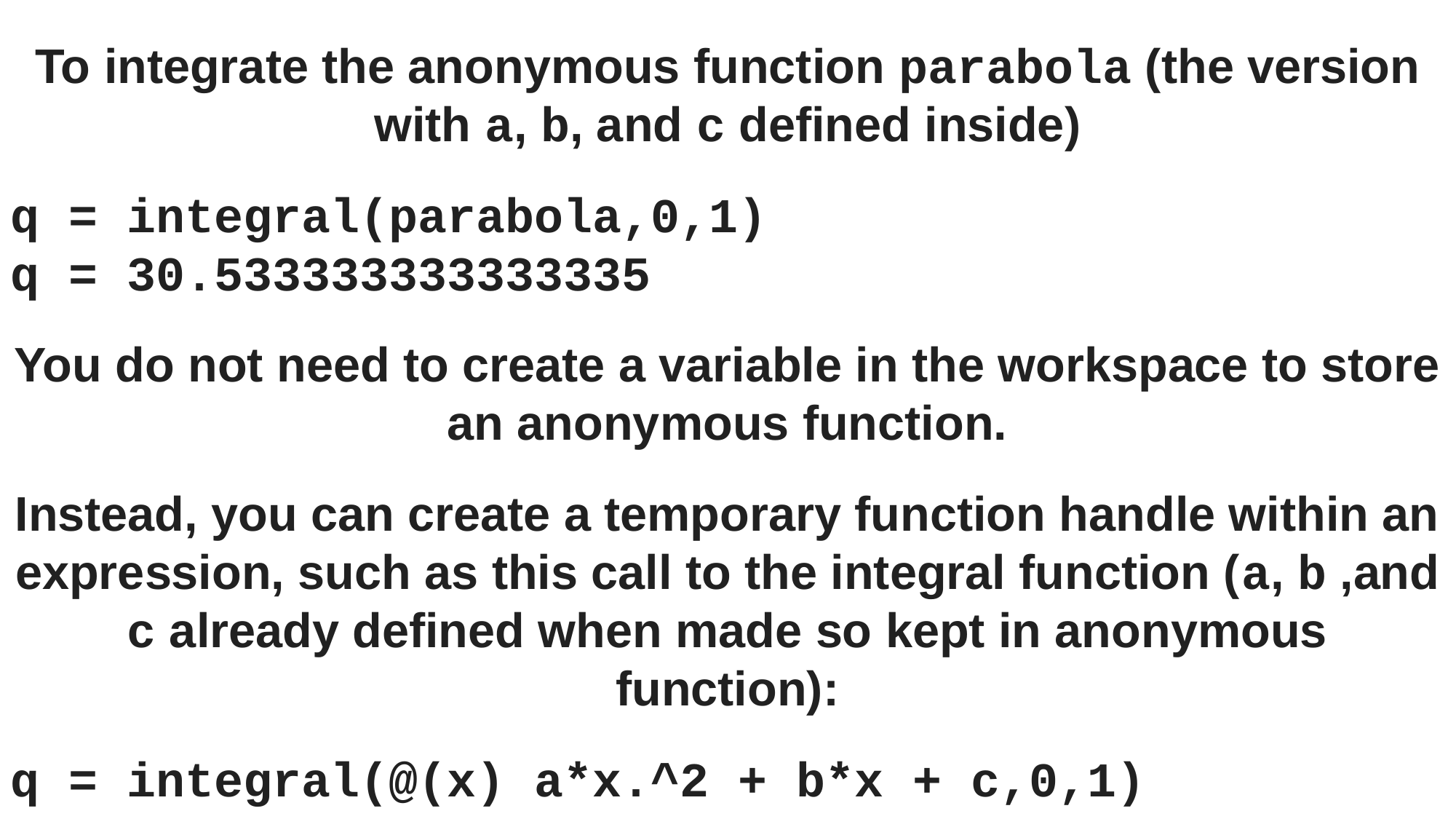

To integrate the anonymous function parabola (the version with a, b, and c defined inside)

q = integral(parabola,0,1)
q = 30.533333333333335

You do not need to create a variable in the workspace to store an anonymous function.

Instead, you can create a temporary function handle within an expression, such as this call to the integral function (a, b ,and c already defined when made so kept in anonymous function):

q = integral(@(x) a*x.^2 + b*x + c,0,1)
q = 30.533333333333335